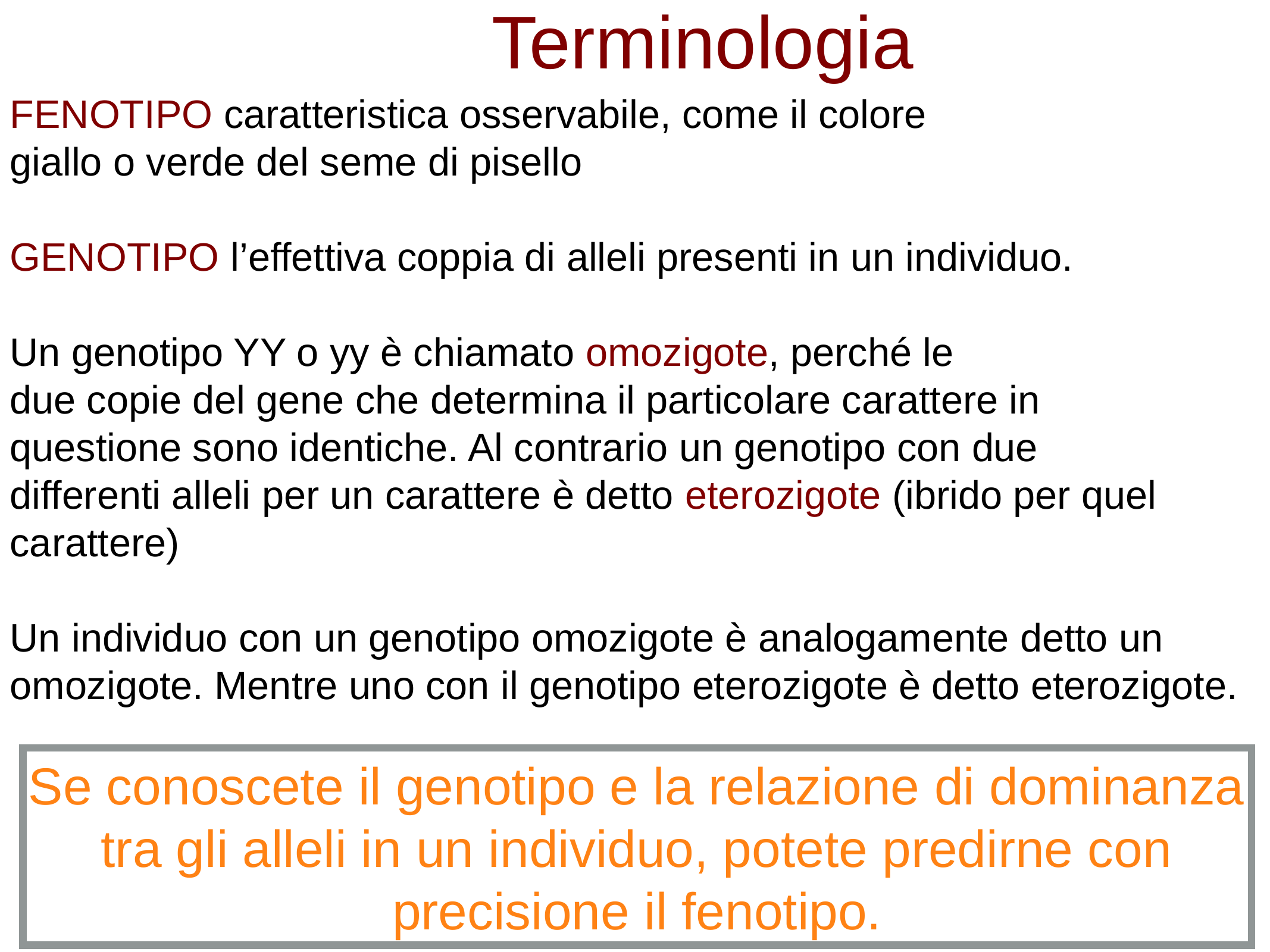

# Terminologia
FENOTIPO caratteristica osservabile, come il colore
giallo o verde del seme di pisello

GENOTIPO l’effettiva coppia di alleli presenti in un individuo.

Un genotipo YY o yy è chiamato omozigote, perché le
due copie del gene che determina il particolare carattere in
questione sono identiche. Al contrario un genotipo con due
differenti alleli per un carattere è detto eterozigote (ibrido per quel carattere)

Un individuo con un genotipo omozigote è analogamente detto un omozigote. Mentre uno con il genotipo eterozigote è detto eterozigote.
Se conoscete il genotipo e la relazione di dominanza
tra gli alleli in un individuo, potete predirne con precisione il fenotipo.